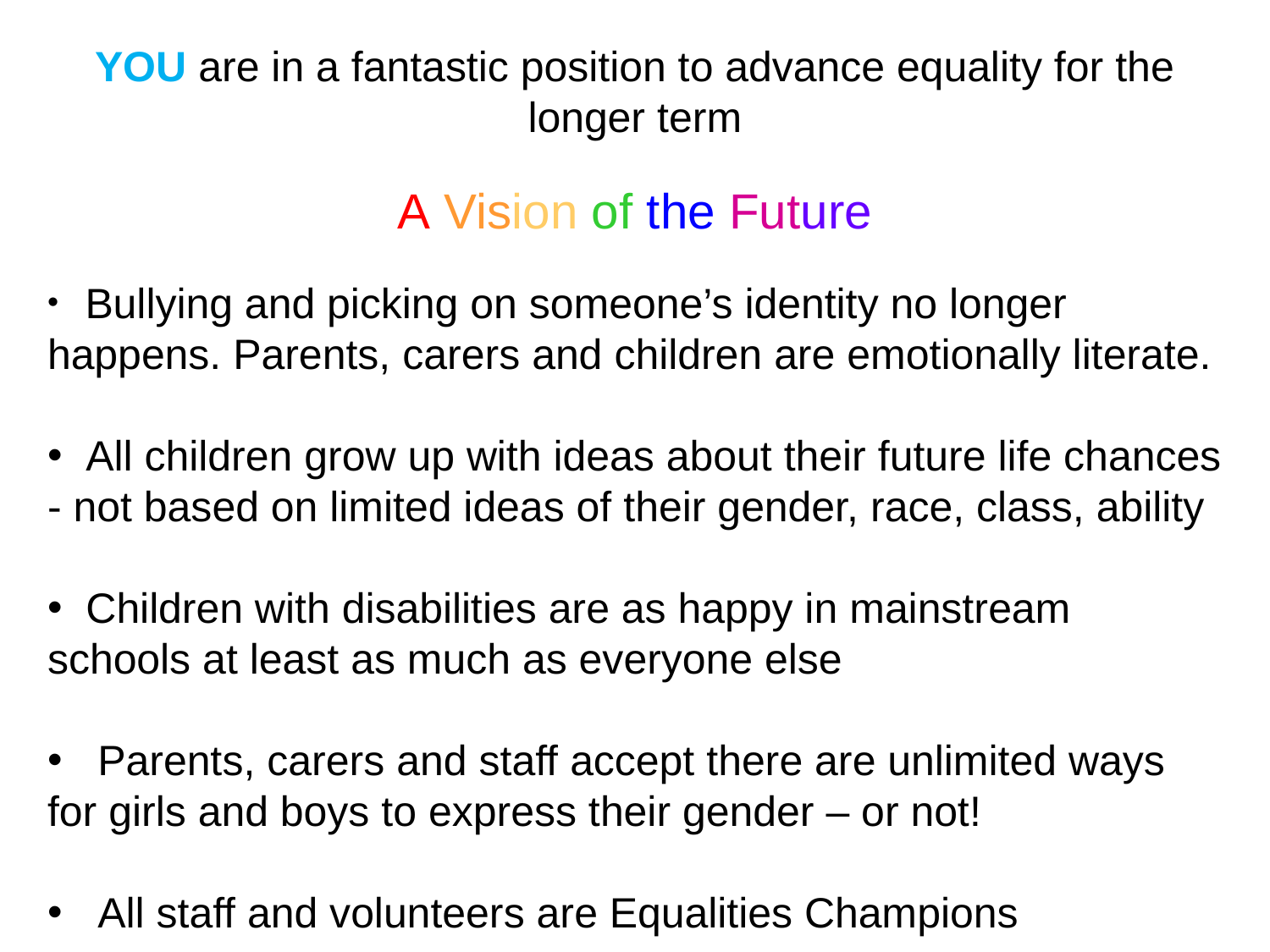

YOU are in a fantastic position to advance equality for the longer term

A Vision of the Future

   Bullying and picking on someone’s identity no longer happens. Parents, carers and children are emotionally literate.

  All children grow up with ideas about their future life chances - not based on limited ideas of their gender, race, class, ability

  Children with disabilities are as happy in mainstream schools at least as much as everyone else

   Parents, carers and staff accept there are unlimited ways for girls and boys to express their gender – or not!

   All staff and volunteers are Equalities Champions